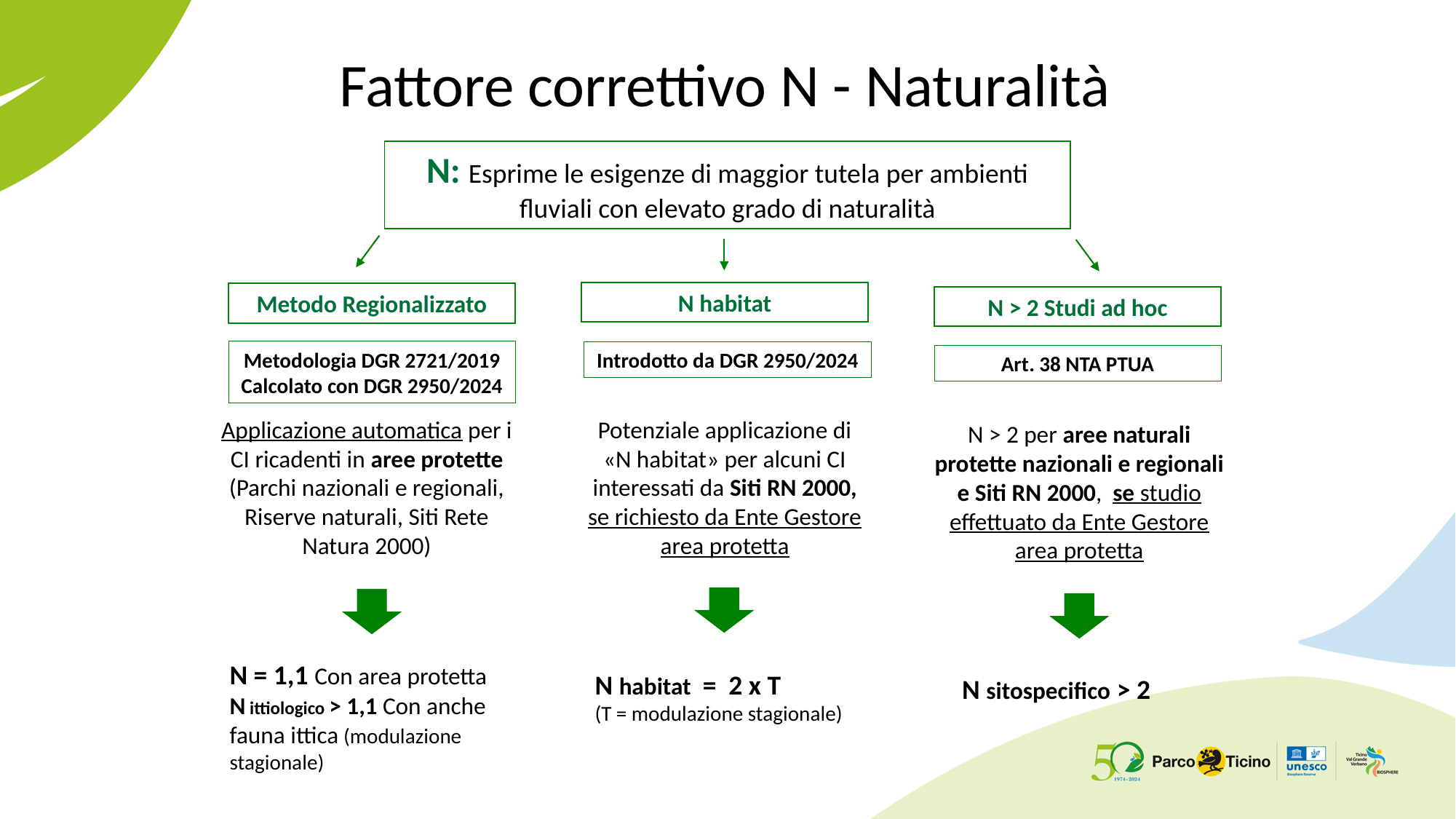

# Fattore correttivo N - Naturalità
N: Esprime le esigenze di maggior tutela per ambienti fluviali con elevato grado di naturalità
N habitat
Metodo Regionalizzato
N > 2 Studi ad hoc
Metodologia DGR 2721/2019
Calcolato con DGR 2950/2024
Introdotto da DGR 2950/2024
Art. 38 NTA PTUA
Potenziale applicazione di «N habitat» per alcuni CI interessati da Siti RN 2000, se richiesto da Ente Gestore area protetta
Applicazione automatica per i CI ricadenti in aree protette (Parchi nazionali e regionali, Riserve naturali, Siti Rete Natura 2000)
N > 2 per aree naturali protette nazionali e regionali e Siti RN 2000,  se studio effettuato da Ente Gestore area protetta

N = 1,1 Con area protetta
N ittiologico > 1,1 Con anche fauna ittica (modulazione stagionale)
N habitat  =  2 x T
(T = modulazione stagionale)
N sitospecifico > 2